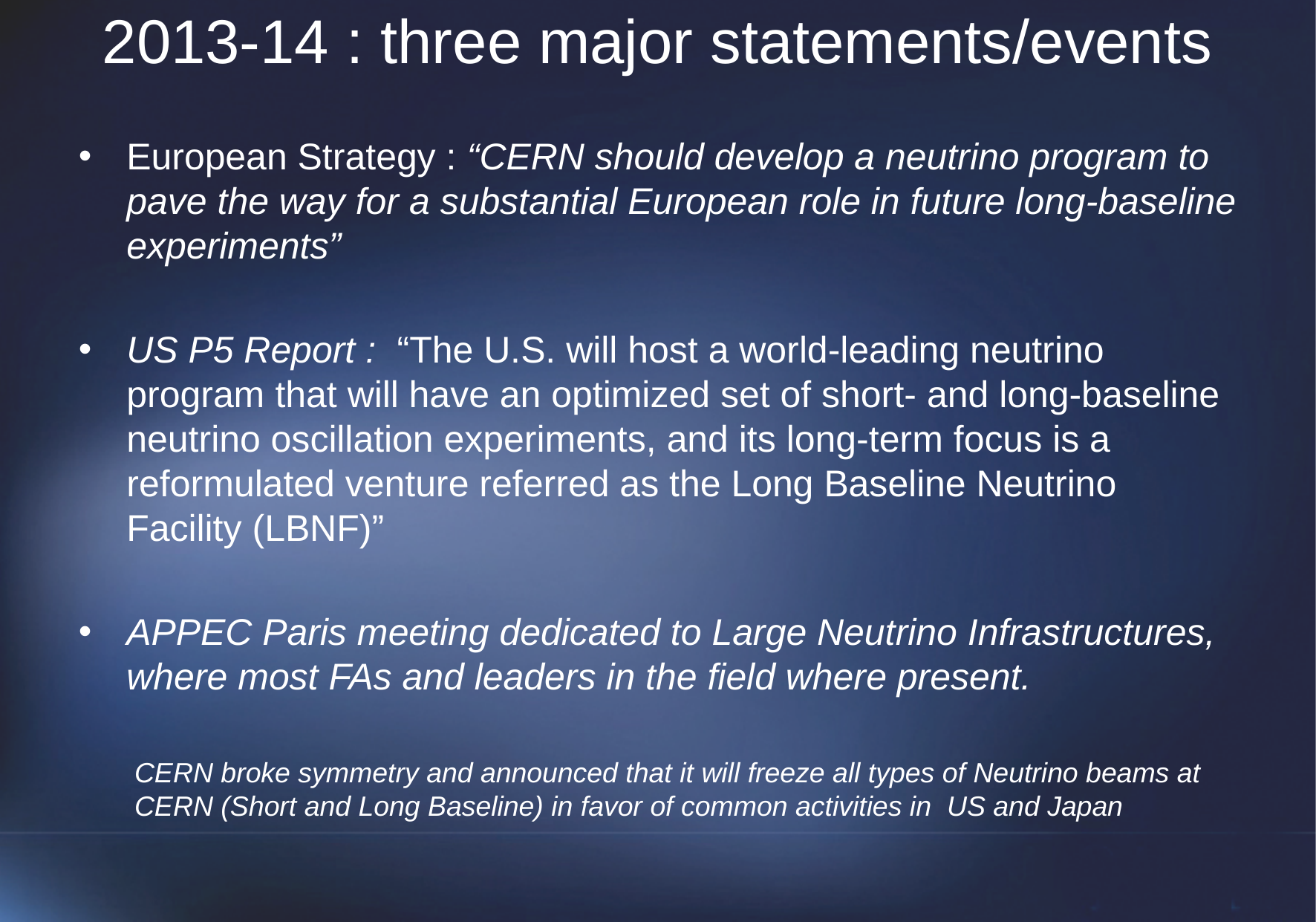

# 2013-14 : three major statements/events
European Strategy : “CERN should develop a neutrino program to pave the way for a substantial European role in future long-baseline experiments”

US P5 Report :  “The U.S. will host a world-leading neutrino program that will have an optimized set of short- and long-baseline neutrino oscillation experiments, and its long-term focus is a reformulated venture referred as the Long Baseline Neutrino Facility (LBNF)”

APPEC Paris meeting dedicated to Large Neutrino Infrastructures, where most FAs and leaders in the field where present.

CERN broke symmetry and announced that it will freeze all types of Neutrino beams at CERN (Short and Long Baseline) in favor of common activities in  US and Japan